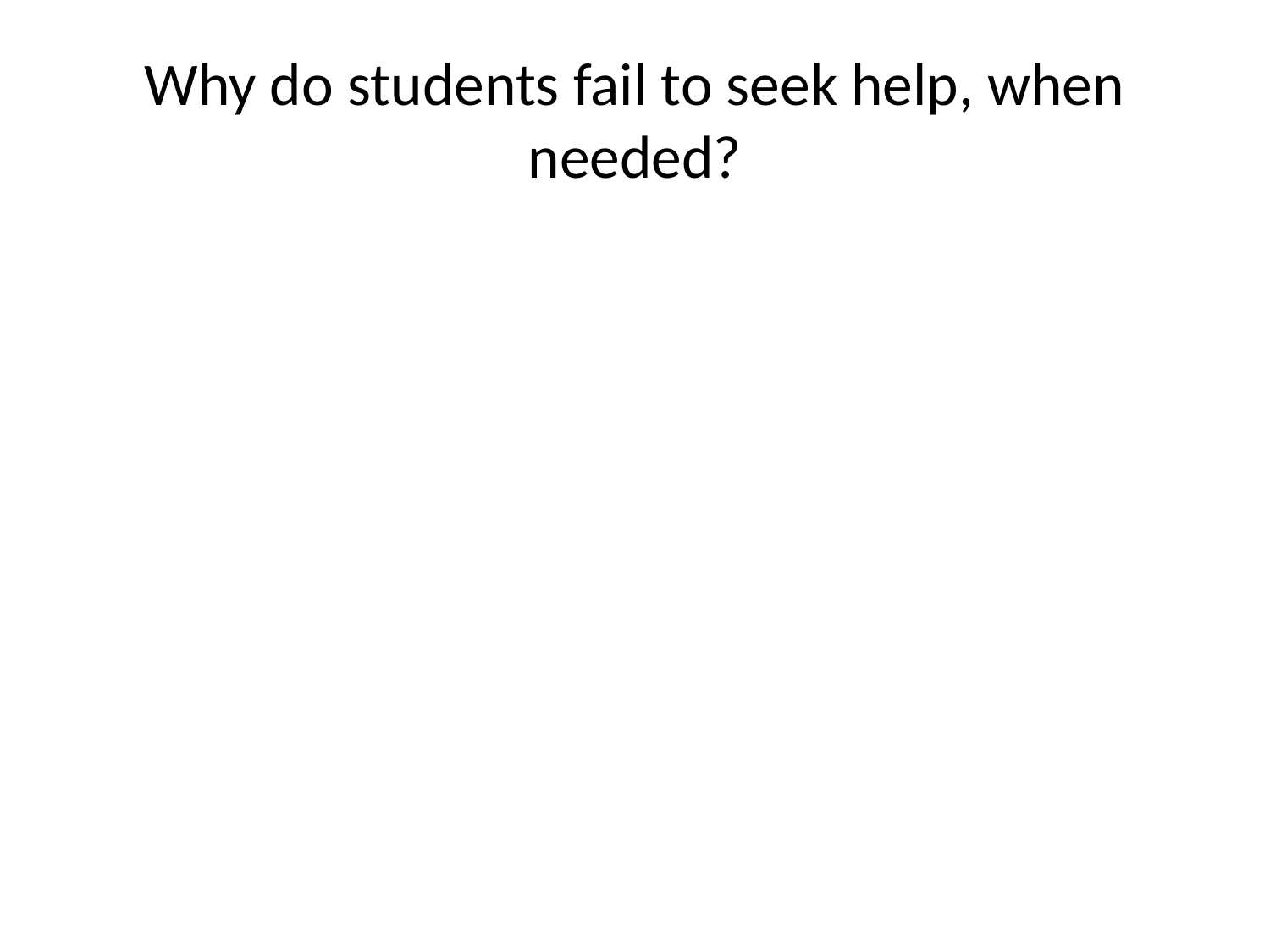

# Why do students fail to seek help, when needed?